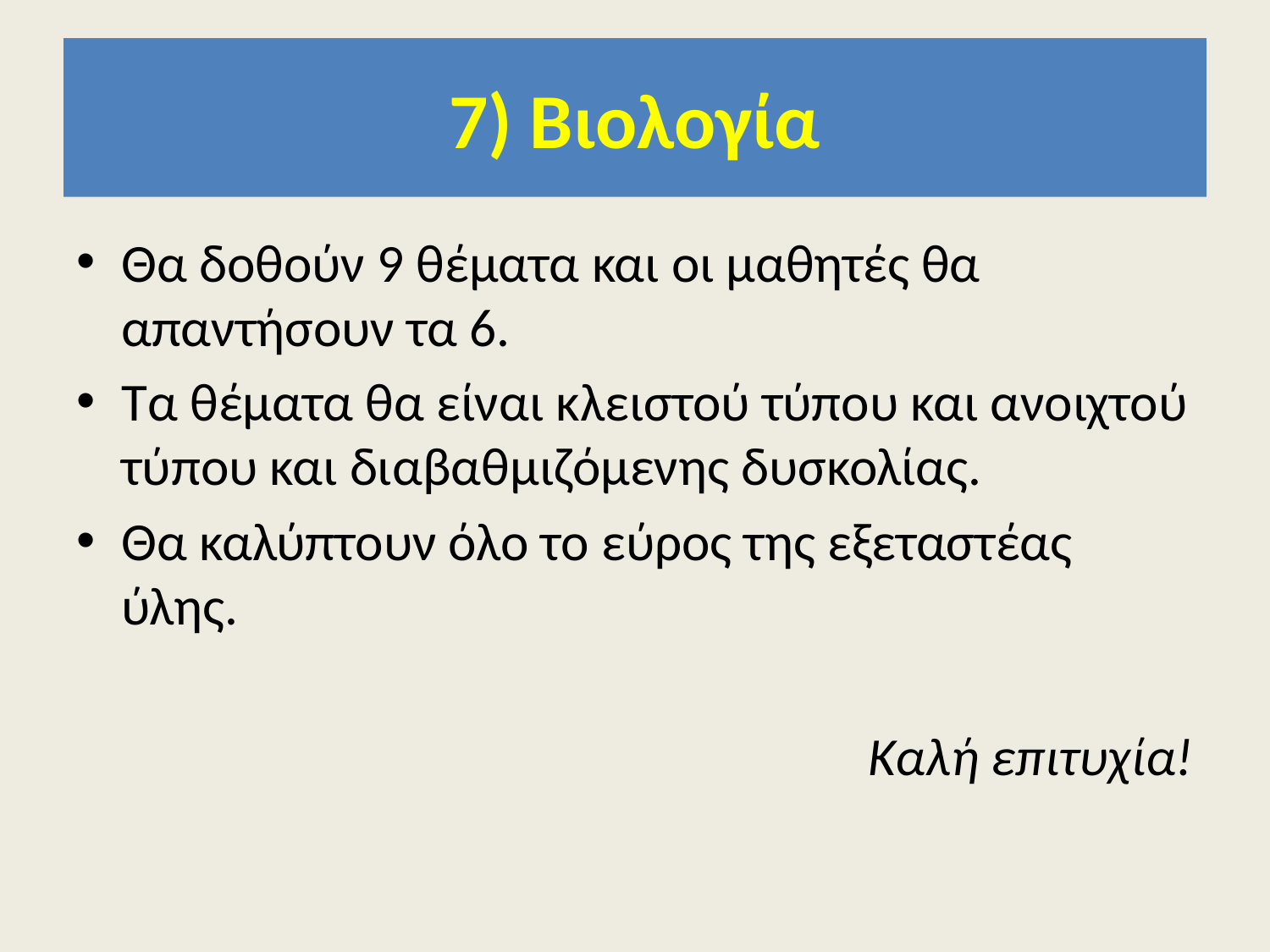

# 7) Βιολογία
Θα δοθούν 9 θέματα και οι μαθητές θα απαντήσουν τα 6.
Τα θέματα θα είναι κλειστού τύπου και ανοιχτού τύπου και διαβαθμιζόμενης δυσκολίας.
Θα καλύπτουν όλο το εύρος της εξεταστέας ύλης.

Καλή επιτυχία!